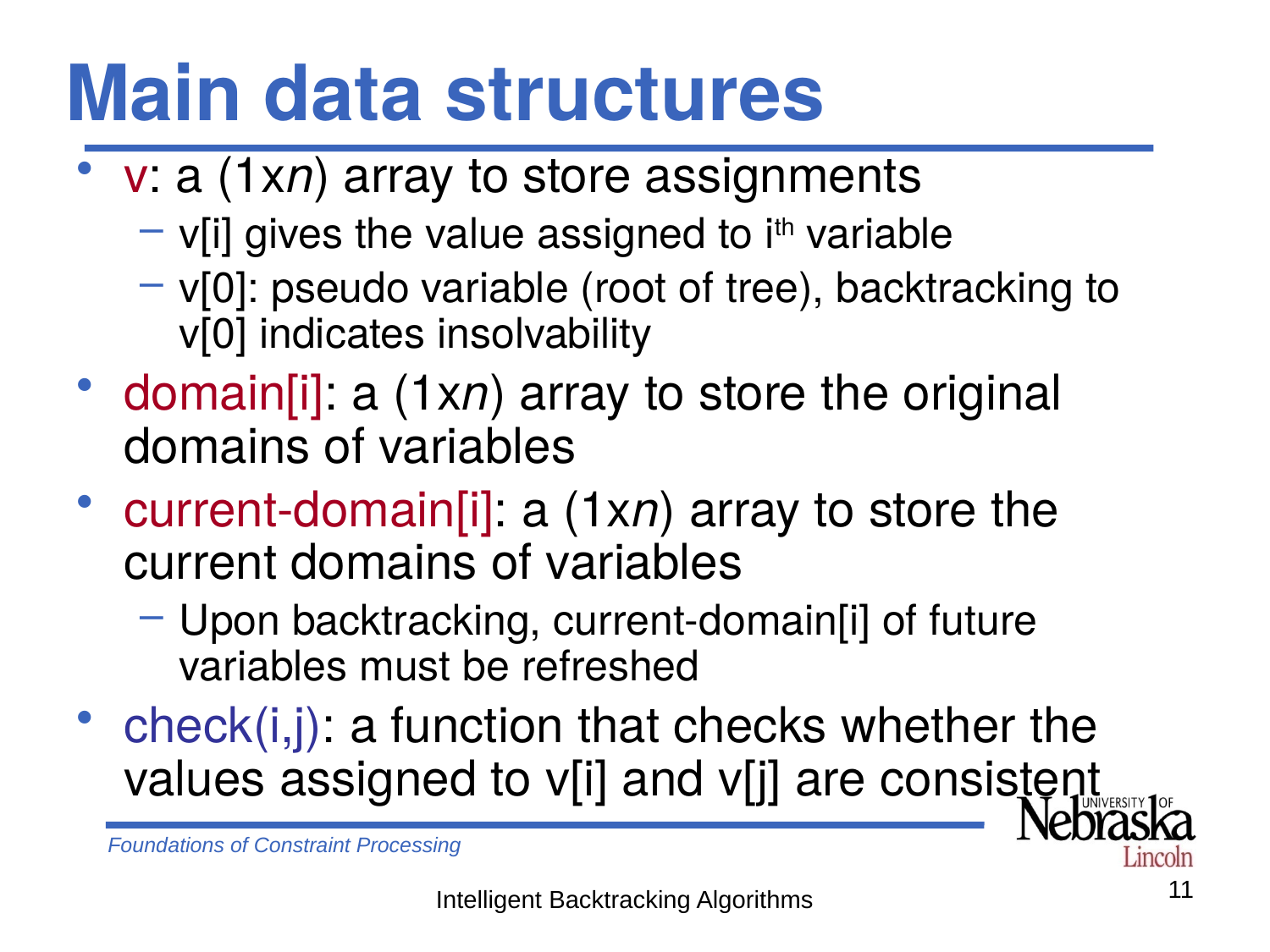

# Main data structures
v: a (1xn) array to store assignments
v[i] gives the value assigned to ith variable
v[0]: pseudo variable (root of tree), backtracking to v[0] indicates insolvability
domain[i]: a (1xn) array to store the original domains of variables
current-domain[i]: a (1xn) array to store the current domains of variables
Upon backtracking, current-domain[i] of future variables must be refreshed
check(i,j): a function that checks whether the values assigned to v[i] and v[j] are consistent
11